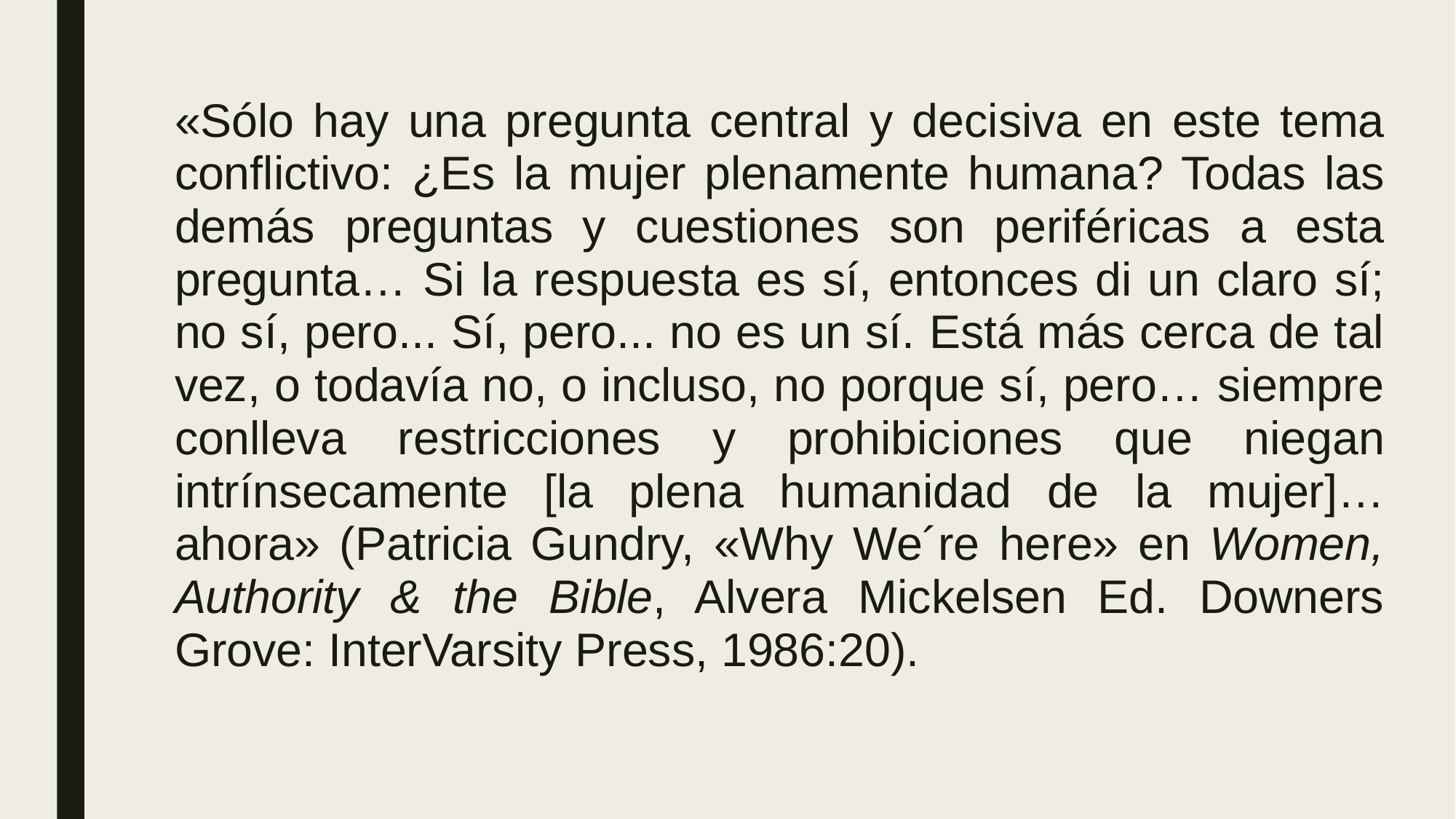

«Sólo hay una pregunta central y decisiva en este tema conflictivo: ¿Es la mujer plenamente humana? Todas las demás preguntas y cuestiones son periféricas a esta pregunta… Si la respuesta es sí, entonces di un claro sí; no sí, pero... Sí, pero... no es un sí. Está más cerca de tal vez, o todavía no, o incluso, no porque sí, pero… siempre conlleva restricciones y prohibiciones que niegan intrínsecamente [la plena humanidad de la mujer]… ahora» (Patricia Gundry, «Why We´re here» en Women, Authority & the Bible, Alvera Mickelsen Ed. Downers Grove: InterVarsity Press, 1986:20).